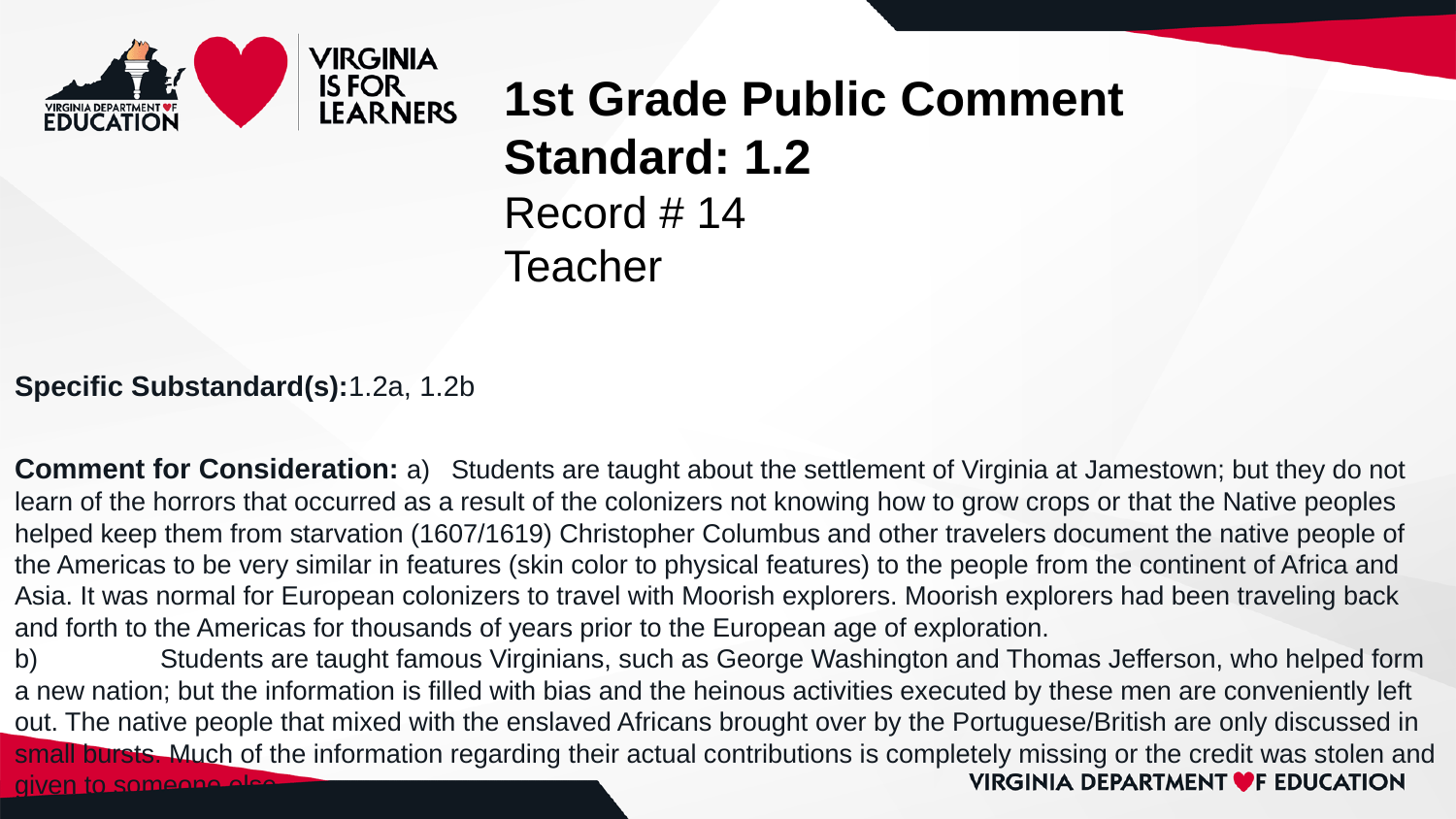

# 1st Grade Public Comment
Standard: 1.2
Record # 14
Teacher

Specific Substandard(s):1.2a, 1.2b

Comment for Consideration: a)	Students are taught about the settlement of Virginia at Jamestown; but they do not learn of the horrors that occurred as a result of the colonizers not knowing how to grow crops or that the Native peoples helped keep them from starvation (1607/1619) Christopher Columbus and other travelers document the native people of the Americas to be very similar in features (skin color to physical features) to the people from the continent of Africa and Asia. It was normal for European colonizers to travel with Moorish explorers. Moorish explorers had been traveling back and forth to the Americas for thousands of years prior to the European age of exploration.
b)	Students are taught famous Virginians, such as George Washington and Thomas Jefferson, who helped form a new nation; but the information is filled with bias and the heinous activities executed by these men are conveniently left out. The native people that mixed with the enslaved Africans brought over by the Portuguese/British are only discussed in small bursts. Much of the information regarding their actual contributions is completely missing or the credit was stolen and given to someone else.